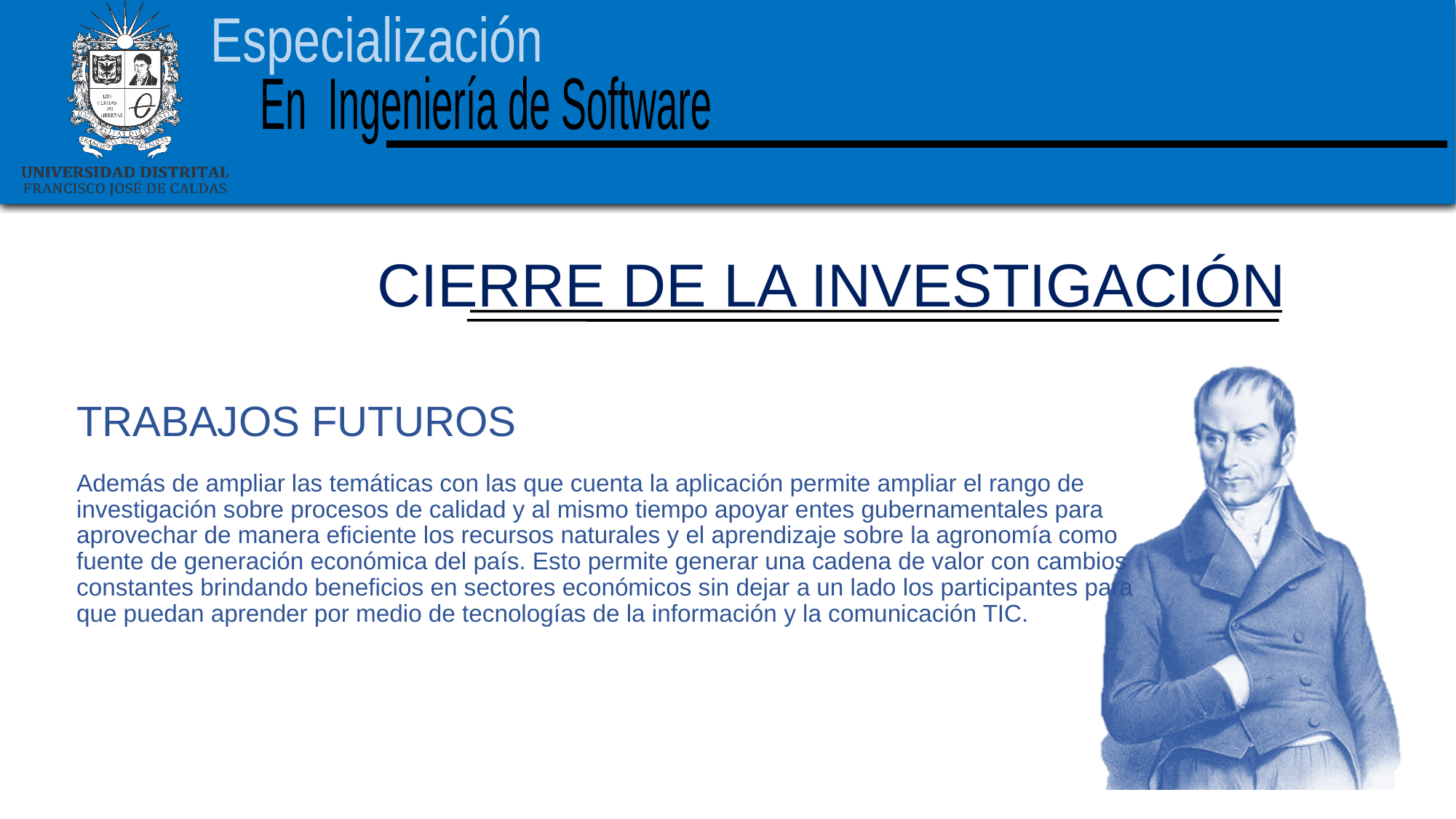

CIERRE DE LA INVESTIGACIÓN
TRABAJOS FUTUROS
Además de ampliar las temáticas con las que cuenta la aplicación permite ampliar el rango de investigación sobre procesos de calidad y al mismo tiempo apoyar entes gubernamentales para aprovechar de manera eficiente los recursos naturales y el aprendizaje sobre la agronomía como fuente de generación económica del país. Esto permite generar una cadena de valor con cambios constantes brindando beneficios en sectores económicos sin dejar a un lado los participantes para que puedan aprender por medio de tecnologías de la información y la comunicación TIC.